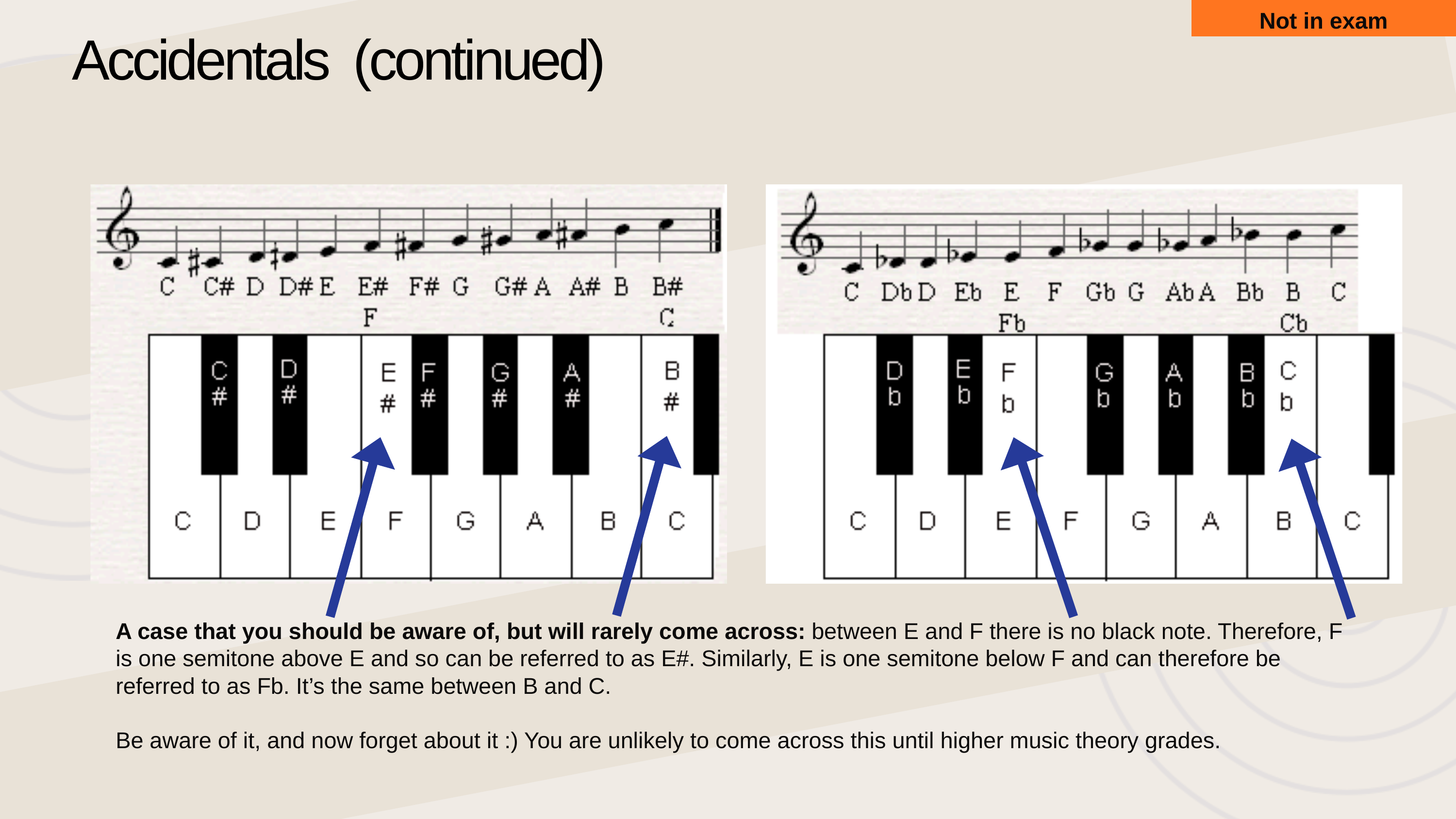

Not in exam

Accidentals  (continued)

A case that you should be aware of, but will rarely come across: between E and F there is no black note. Therefore, F is one semitone above E and so can be referred to as E#. Similarly, E is one semitone below F and can therefore be referred to as Fb. It’s the same between B and C.

Be aware of it, and now forget about it :) You are unlikely to come across this until higher music theory grades.